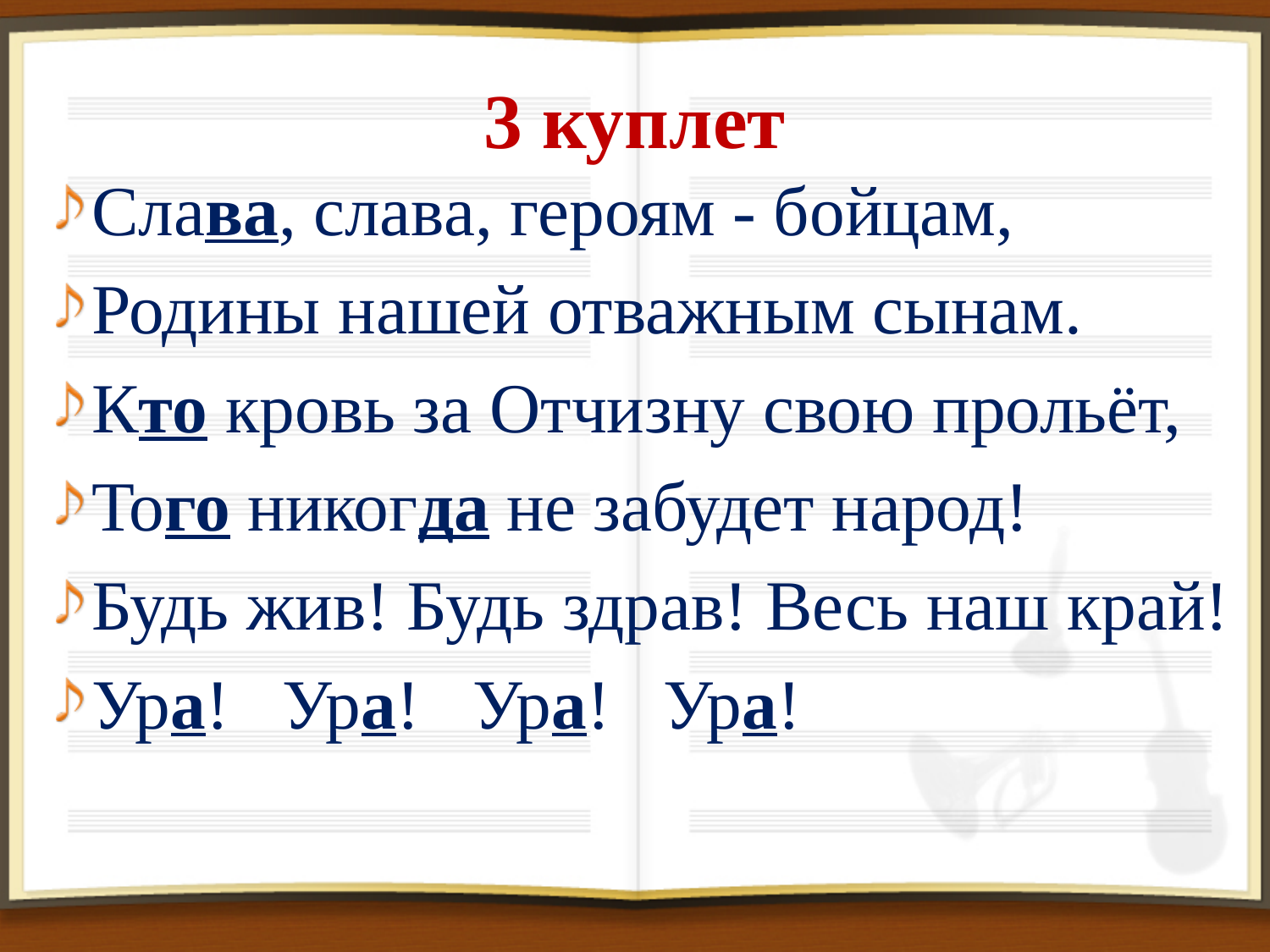

# 3 куплет
Слава, слава, героям - бойцам,
Родины нашей отважным сынам.
Кто кровь за Отчизну свою прольёт,
Того никогда не забудет народ!
Будь жив! Будь здрав! Весь наш край!
Ура!   Ура!   Ура!   Ура!